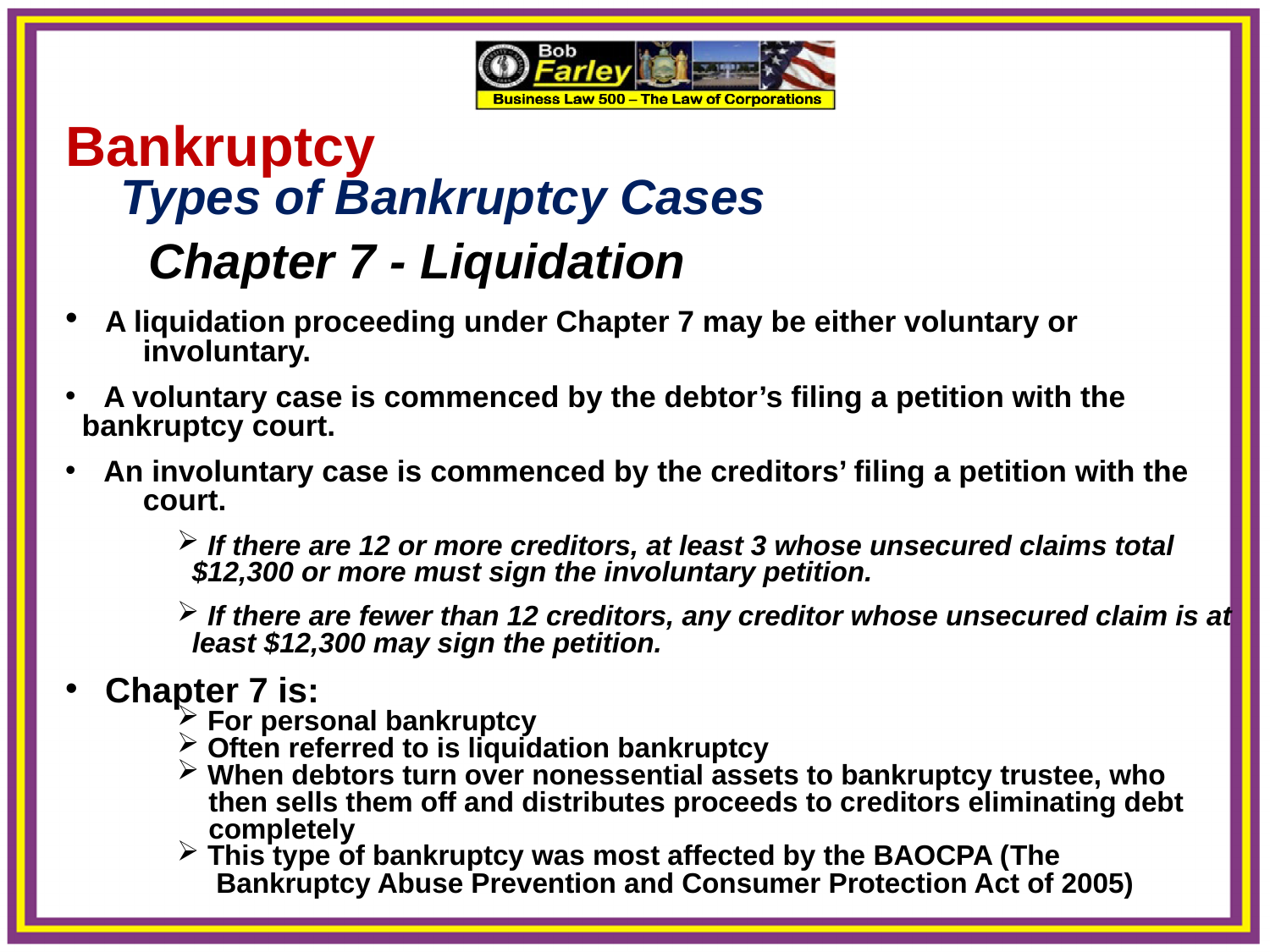

Bankruptcy
    Types of Bankruptcy Cases

	    Chapter 7 - Liquidation

 A liquidation proceeding under Chapter 7 may be either voluntary or involuntary.

 A voluntary case is commenced by the debtor’s filing a petition with the
  bankruptcy court.

 An involuntary case is commenced by the creditors’ filing a petition with the court.

 If there are 12 or more creditors, at least 3 whose unsecured claims total $12,300 or more must sign the involuntary petition.

 If there are fewer than 12 creditors, any creditor whose unsecured claim is at least $12,300 may sign the petition.

 Chapter 7 is:
 For personal bankruptcy
 Often referred to is liquidation bankruptcy
 When debtors turn over nonessential assets to bankruptcy trustee, who
    then sells them off and distributes proceeds to creditors eliminating debt
    completely
 This type of bankruptcy was most affected by the BAOCPA (The
     Bankruptcy Abuse Prevention and Consumer Protection Act of 2005)